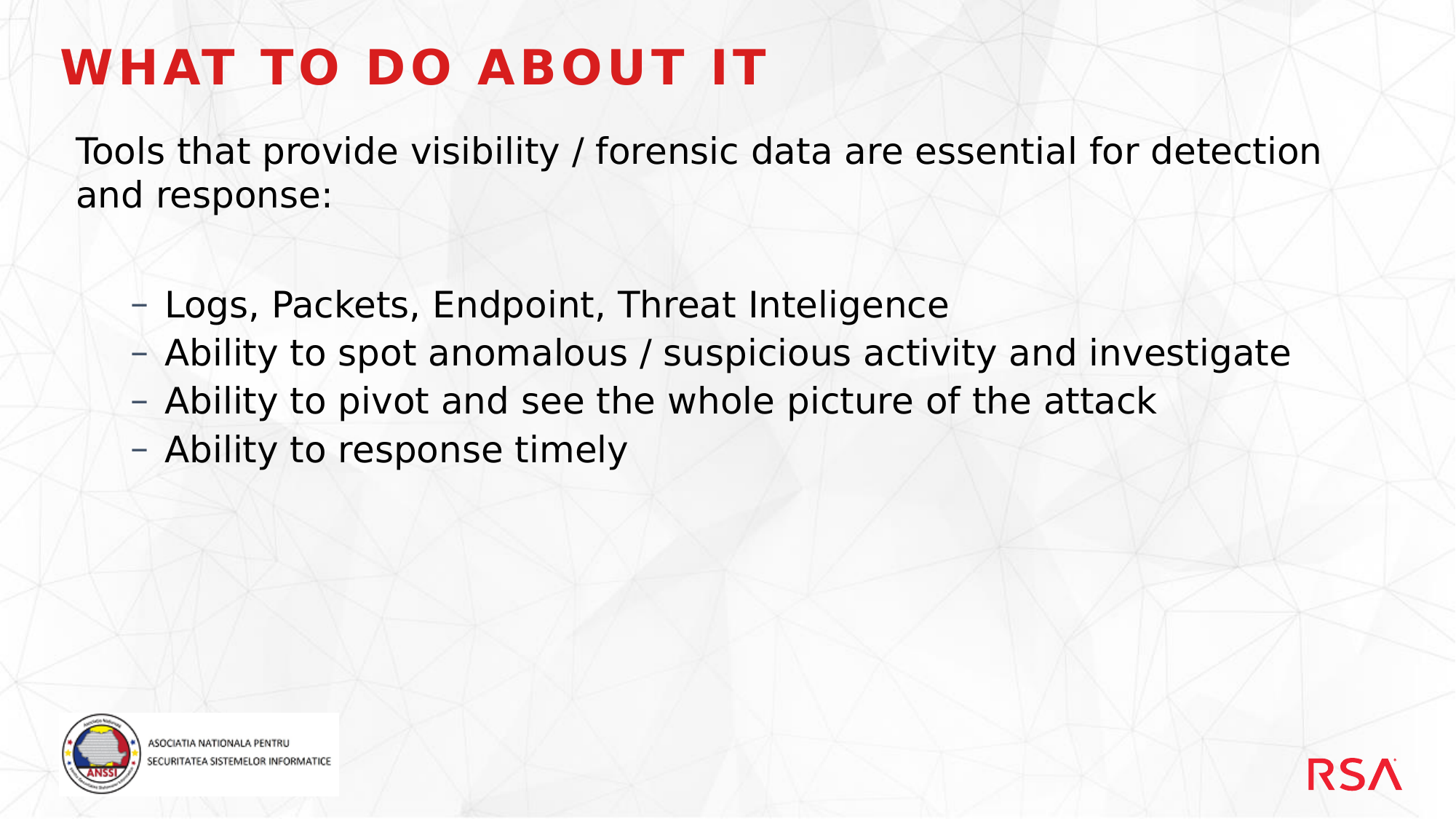

# WHAT TO DO ABOUT IT
Tools that provide visibility / forensic data are essential for detection and response:

Logs, Packets, Endpoint, Threat Inteligence
Ability to spot anomalous / suspicious activity and investigate
Ability to pivot and see the whole picture of the attack
Ability to response timely